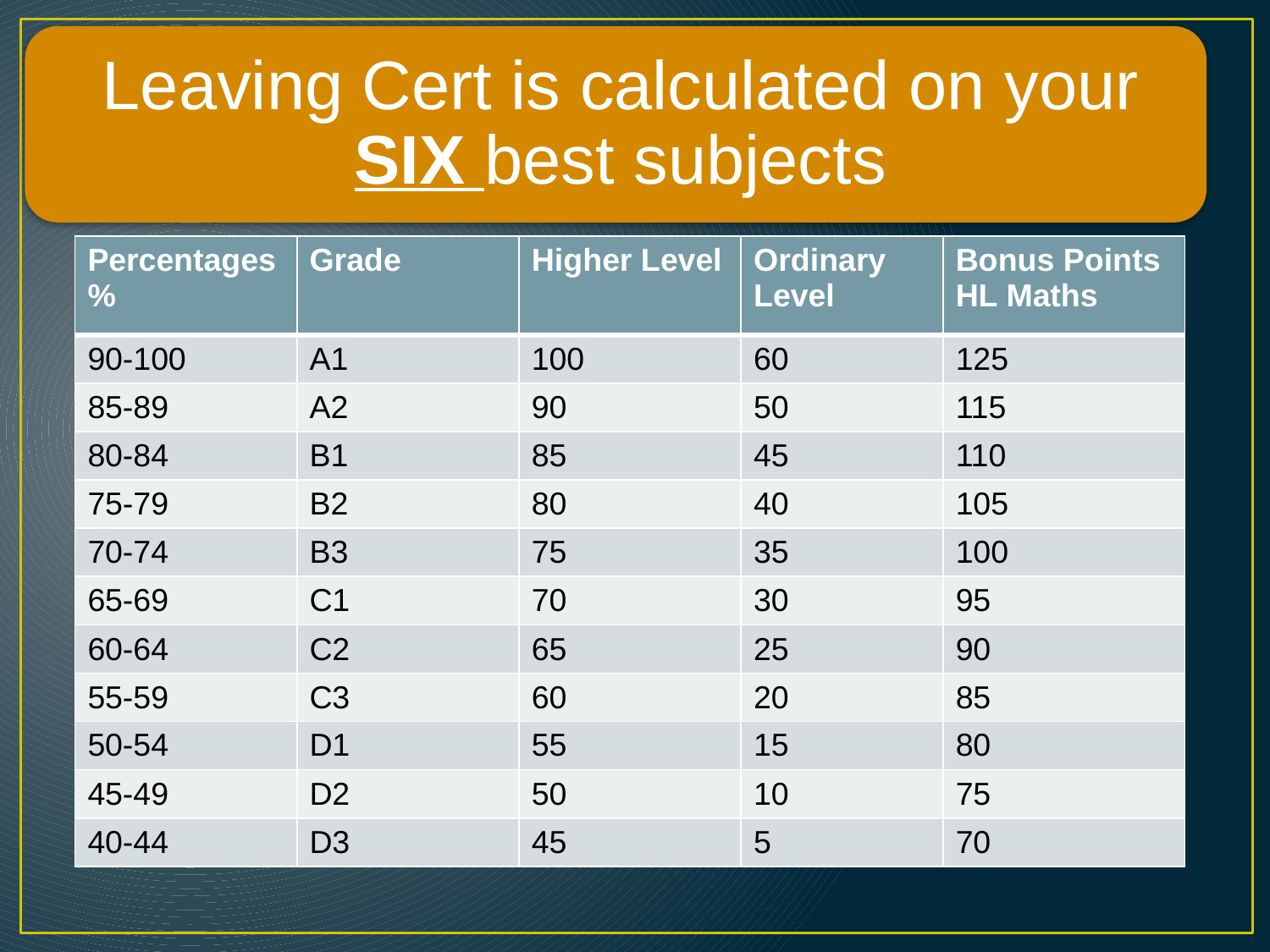

Leaving Cert is calculated on your SIX best subjects

| Percentages % | Grade | Higher Level | Ordinary Level | Bonus Points HL Maths |
| --- | --- | --- | --- | --- |
| 90-100 | A1 | 100 | 60 | 125 |
| 85-89 | A2 | 90 | 50 | 115 |
| 80-84 | B1 | 85 | 45 | 110 |
| 75-79 | B2 | 80 | 40 | 105 |
| 70-74 | B3 | 75 | 35 | 100 |
| 65-69 | C1 | 70 | 30 | 95 |
| 60-64 | C2 | 65 | 25 | 90 |
| 55-59 | C3 | 60 | 20 | 85 |
| 50-54 | D1 | 55 | 15 | 80 |
| 45-49 | D2 | 50 | 10 | 75 |
| 40-44 | D3 | 45 | 5 | 70 |